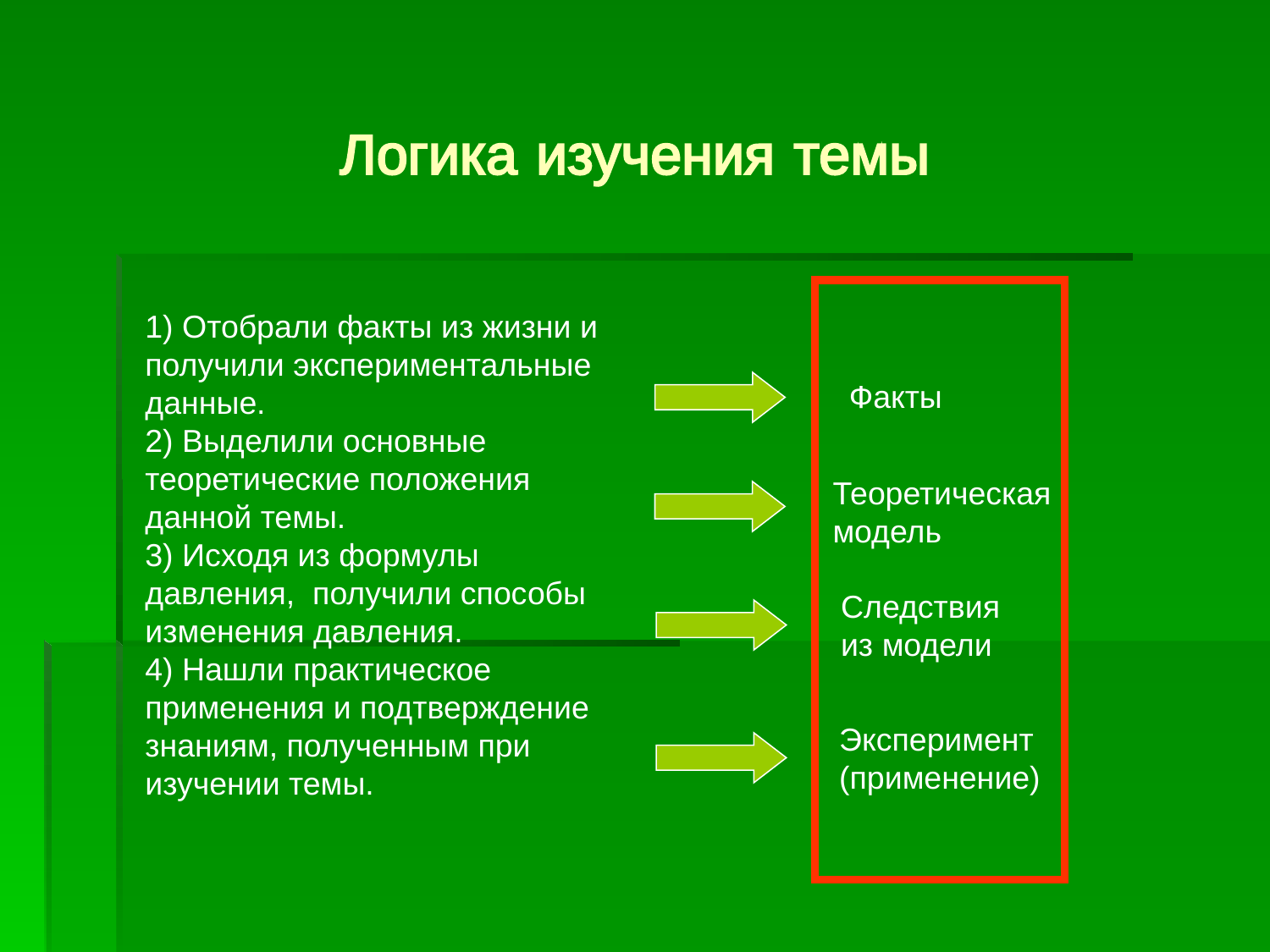

Логика изучения темы

1) Отобрали факты из жизни и получили экспериментальные данные.
2) Выделили основные теоретические положения данной темы.
3) Исходя из формулы давления,  получили способы изменения давления.
4) Нашли практическое применения и подтверждение знаниям, полученным при изучении темы.
Факты

Теоретическая
модель

Следствия
из модели

Эксперимент
(применение)